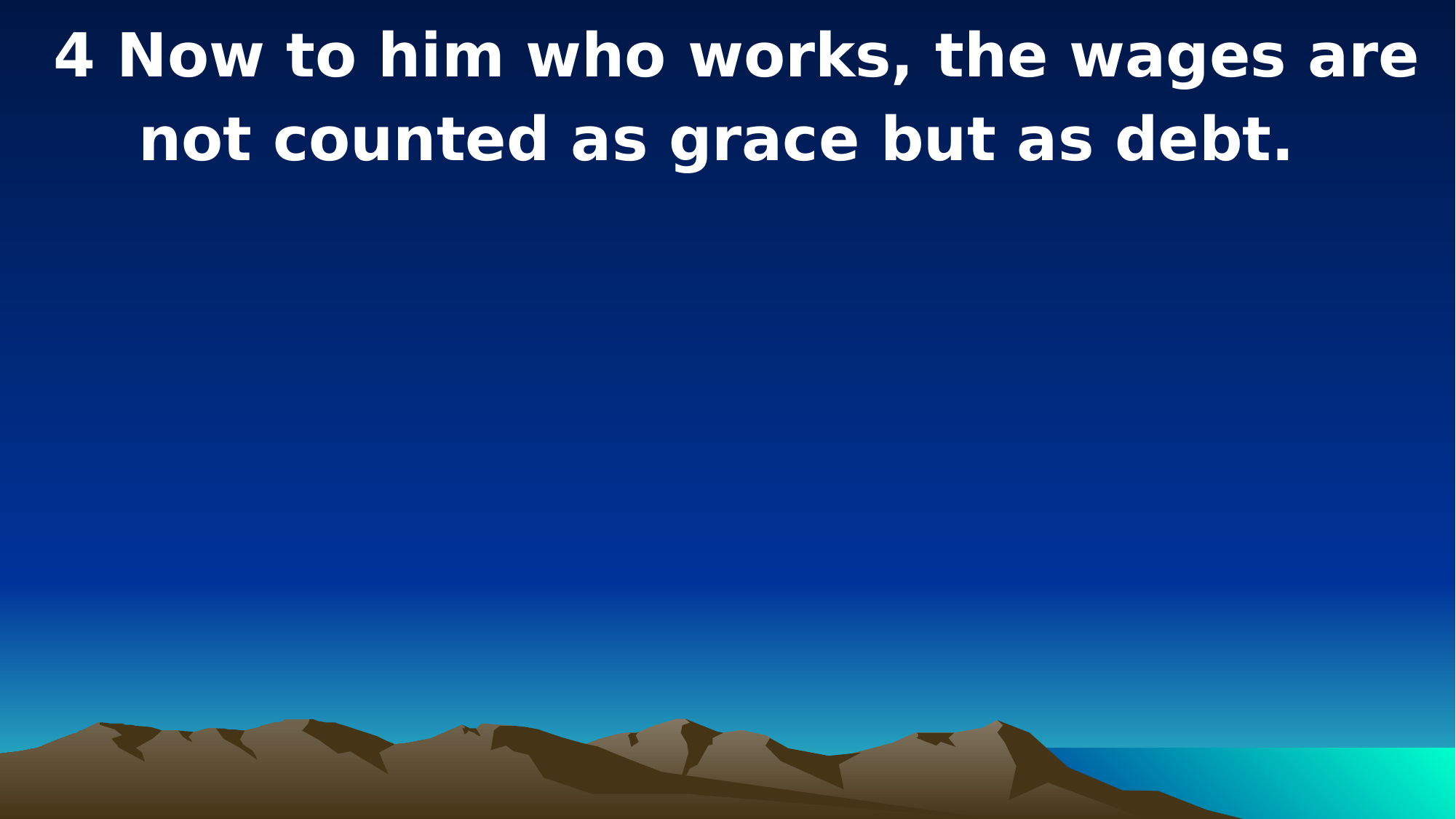

4 Now to him who works, the wages are not counted as grace but as debt.